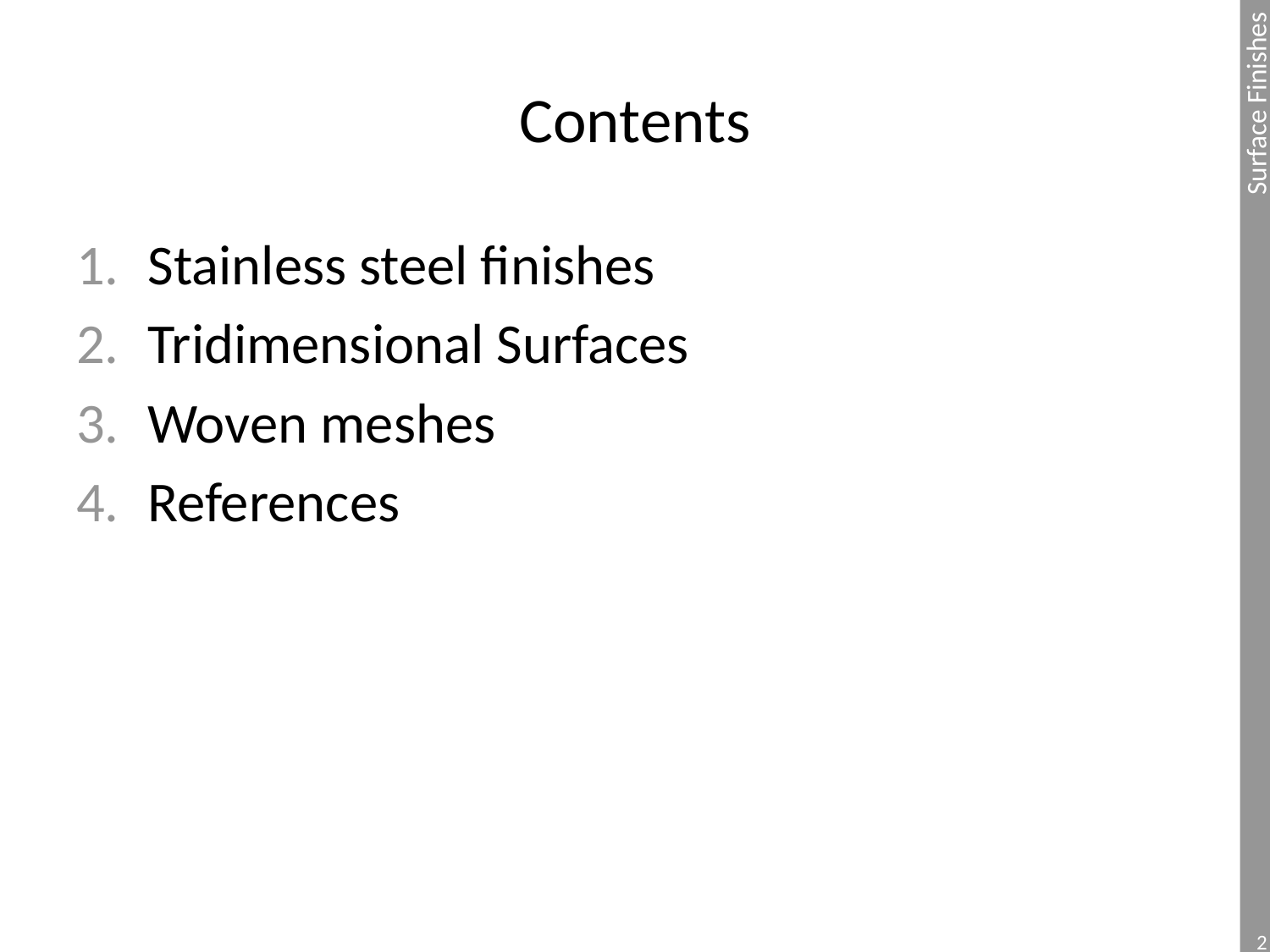

# Contents
Stainless steel finishes
Tridimensional Surfaces
Woven meshes
References
2